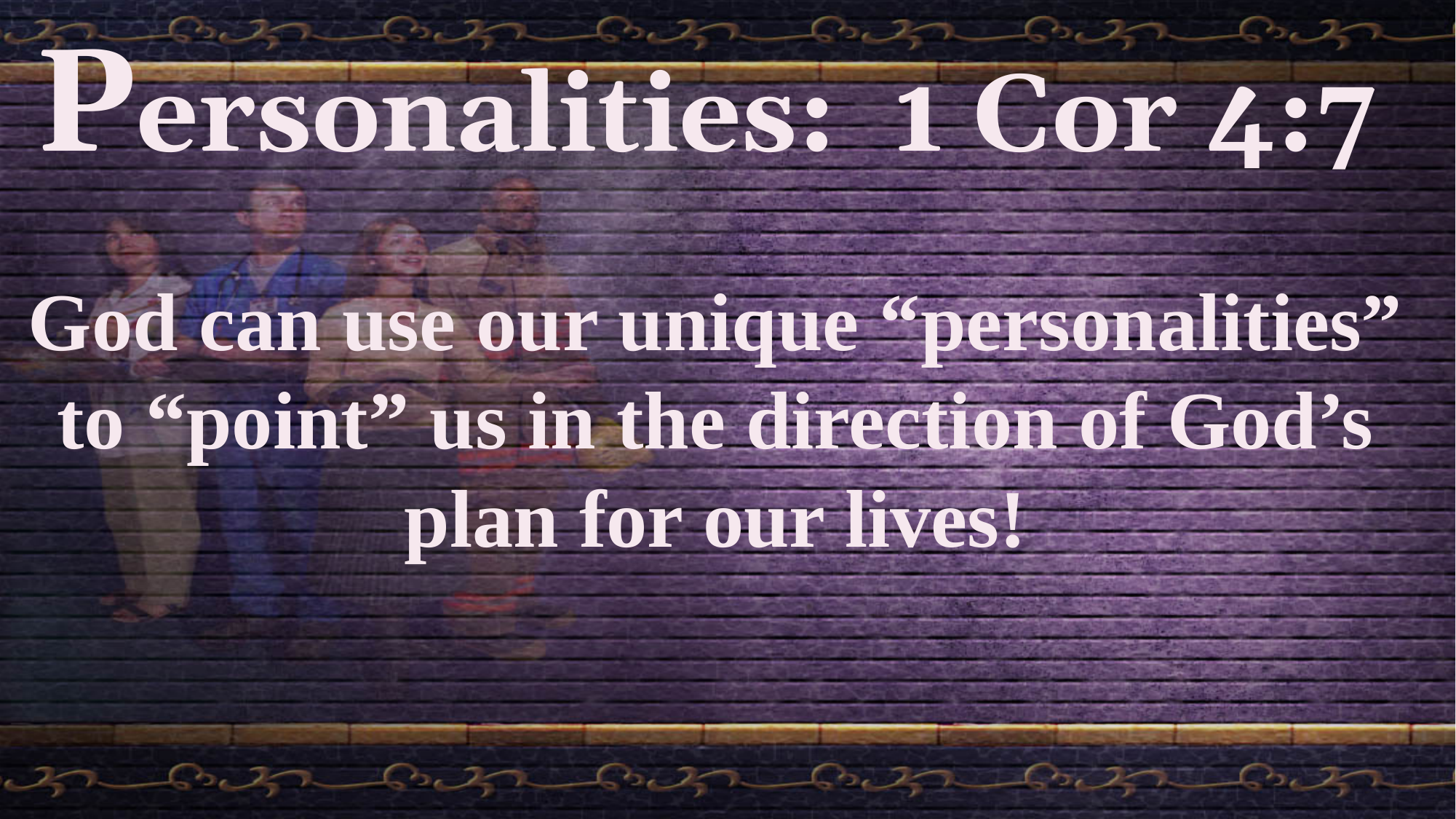

Personalities:  1 Cor 4:7

God can use our unique “personalities” to “point” us in the direction of God’s plan for our lives!